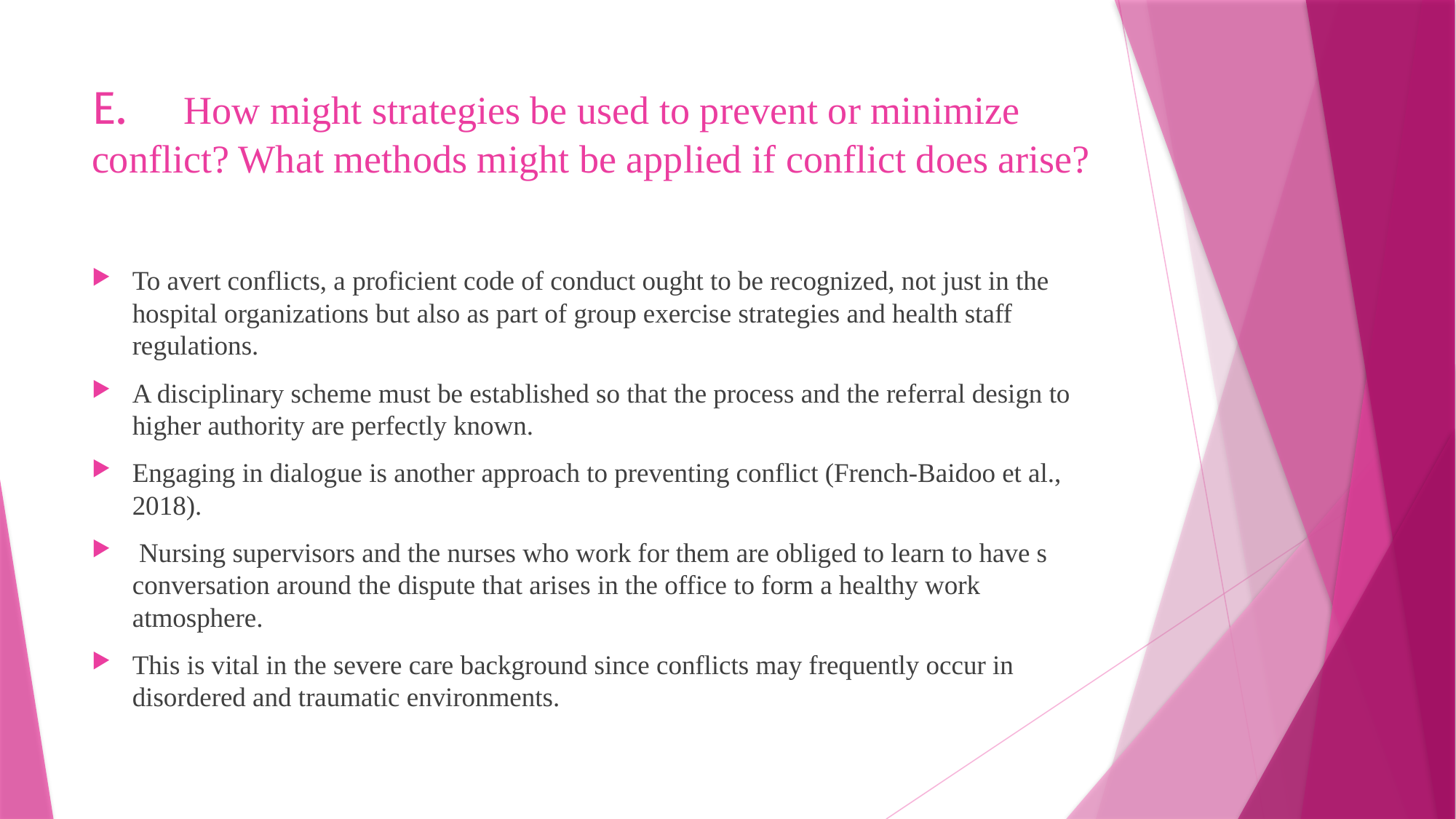

# E.	How might strategies be used to prevent or minimize conflict? What methods might be applied if conflict does arise?
To avert conflicts, a proficient code of conduct ought to be recognized, not just in the hospital organizations but also as part of group exercise strategies and health staff regulations.
A disciplinary scheme must be established so that the process and the referral design to higher authority are perfectly known.
Engaging in dialogue is another approach to preventing conflict (French-Baidoo et al., 2018).
 Nursing supervisors and the nurses who work for them are obliged to learn to have s conversation around the dispute that arises in the office to form a healthy work atmosphere.
This is vital in the severe care background since conflicts may frequently occur in disordered and traumatic environments.